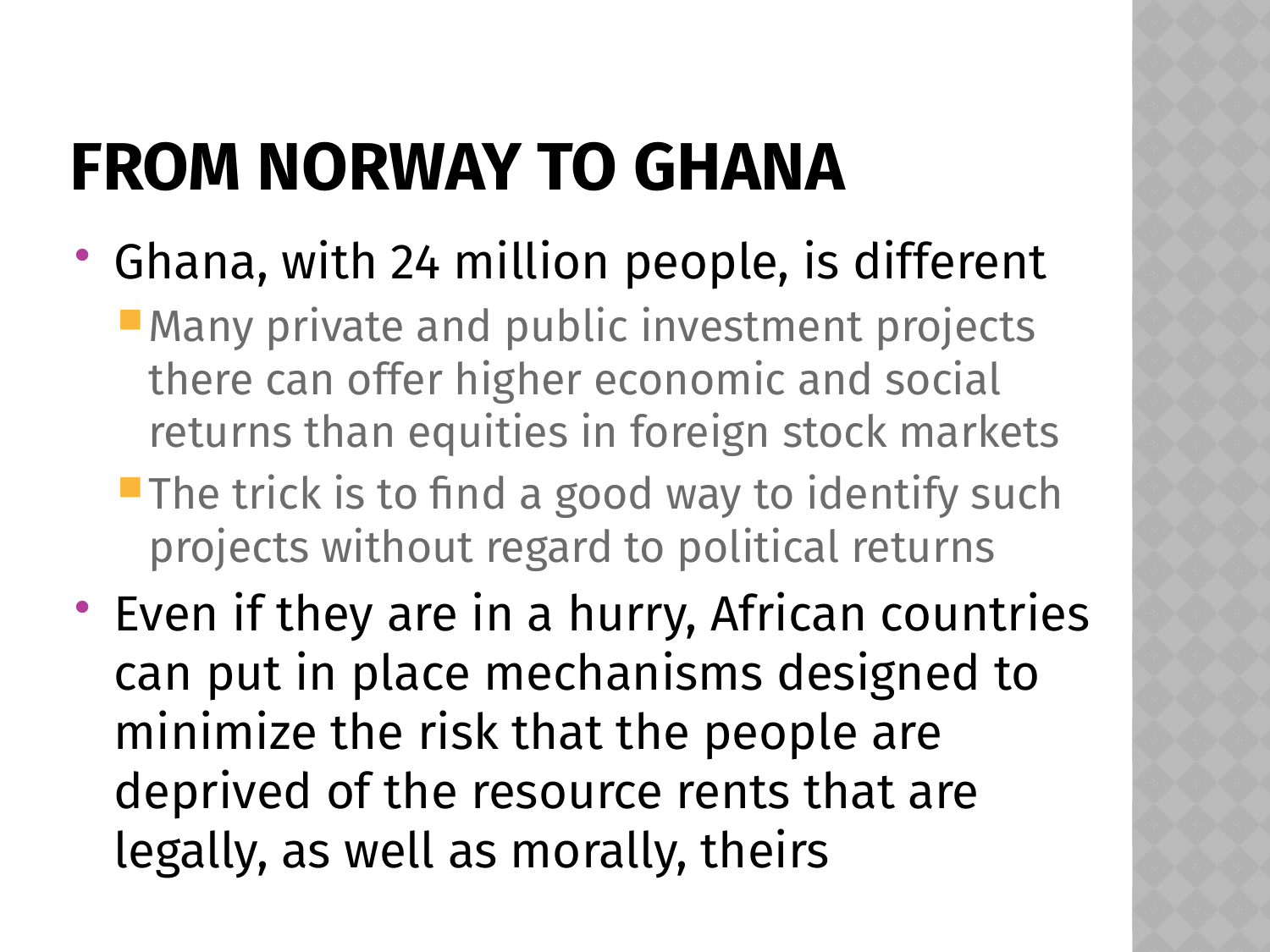

# From norway to Ghana
Ghana, with 24 million people, is different
Many private and public investment projects there can offer higher economic and social returns than equities in foreign stock markets
The trick is to find a good way to identify such projects without regard to political returns
Even if they are in a hurry, African countries can put in place mechanisms designed to minimize the risk that the people are deprived of the resource rents that are legally, as well as morally, theirs